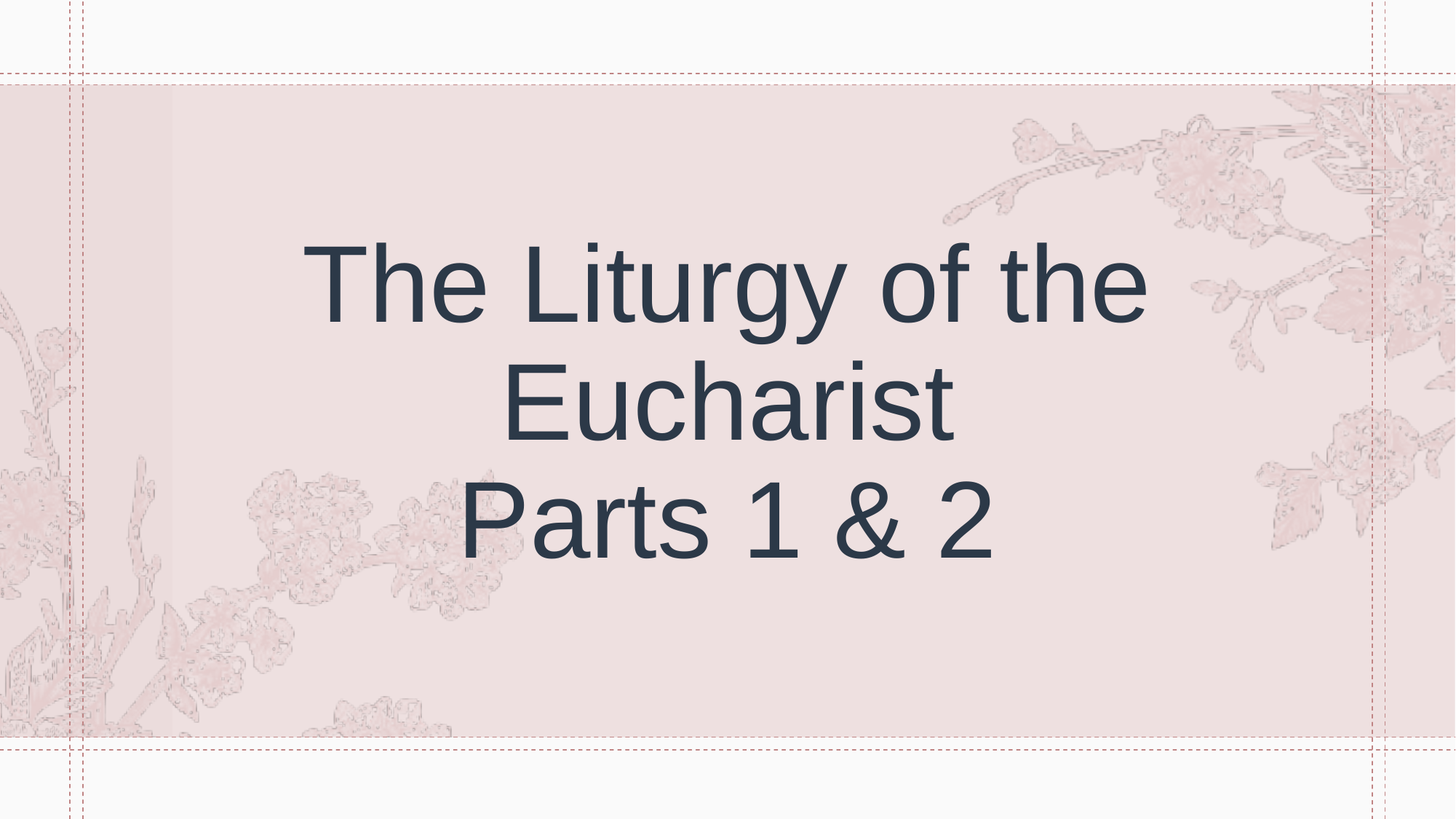

# The Liturgy of the Eucharist Parts 1 & 2